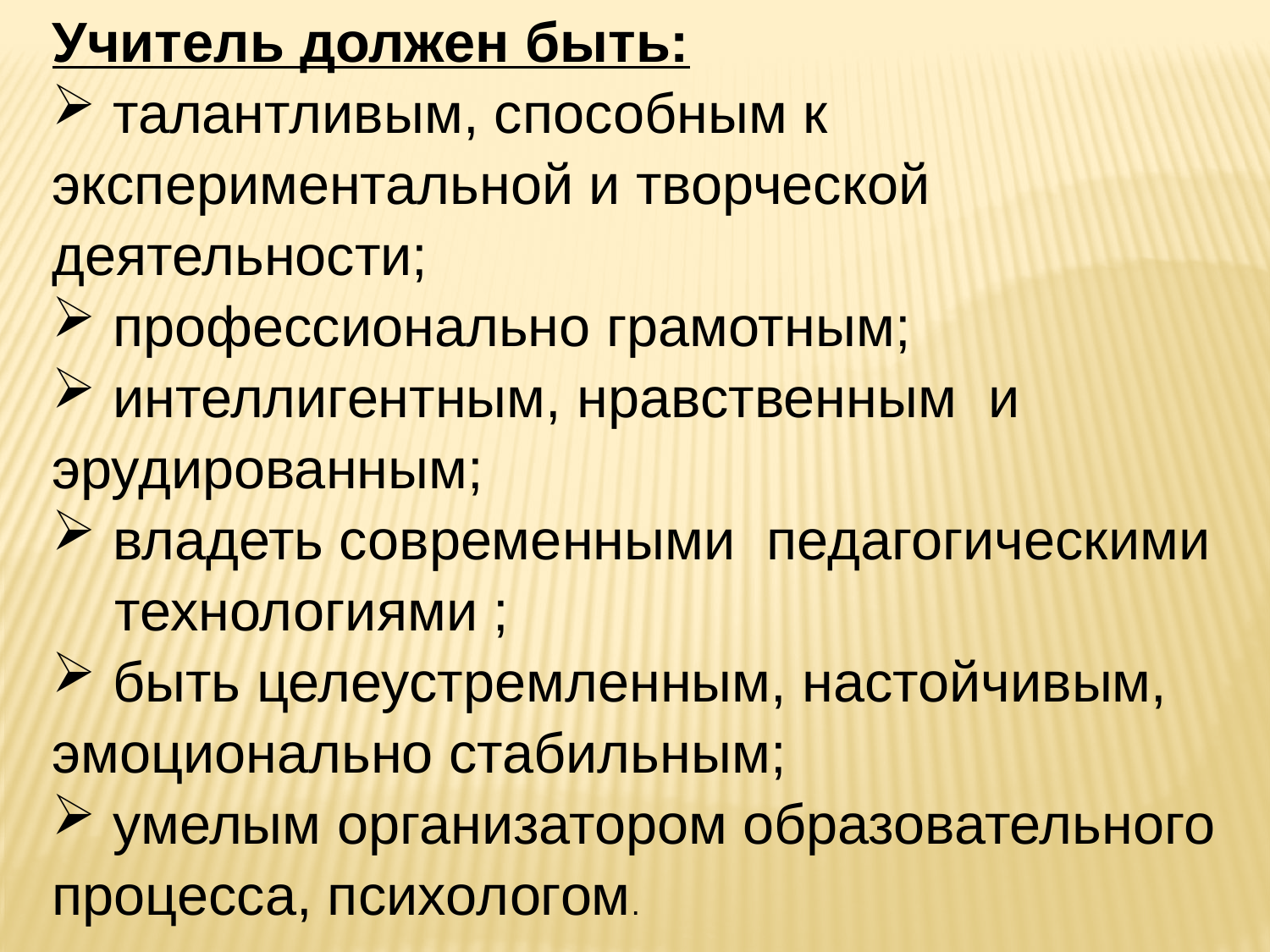

Учитель должен быть:
 талантливым, способным к экспериментальной и творческой деятельности;
 профессионально грамотным;
 интеллигентным, нравственным  и эрудированным;
 владеть современными  педагогическими
    технологиями ;
 быть целеустремленным, настойчивым, эмоционально стабильным;
 умелым организатором образовательного процесса, психологом.